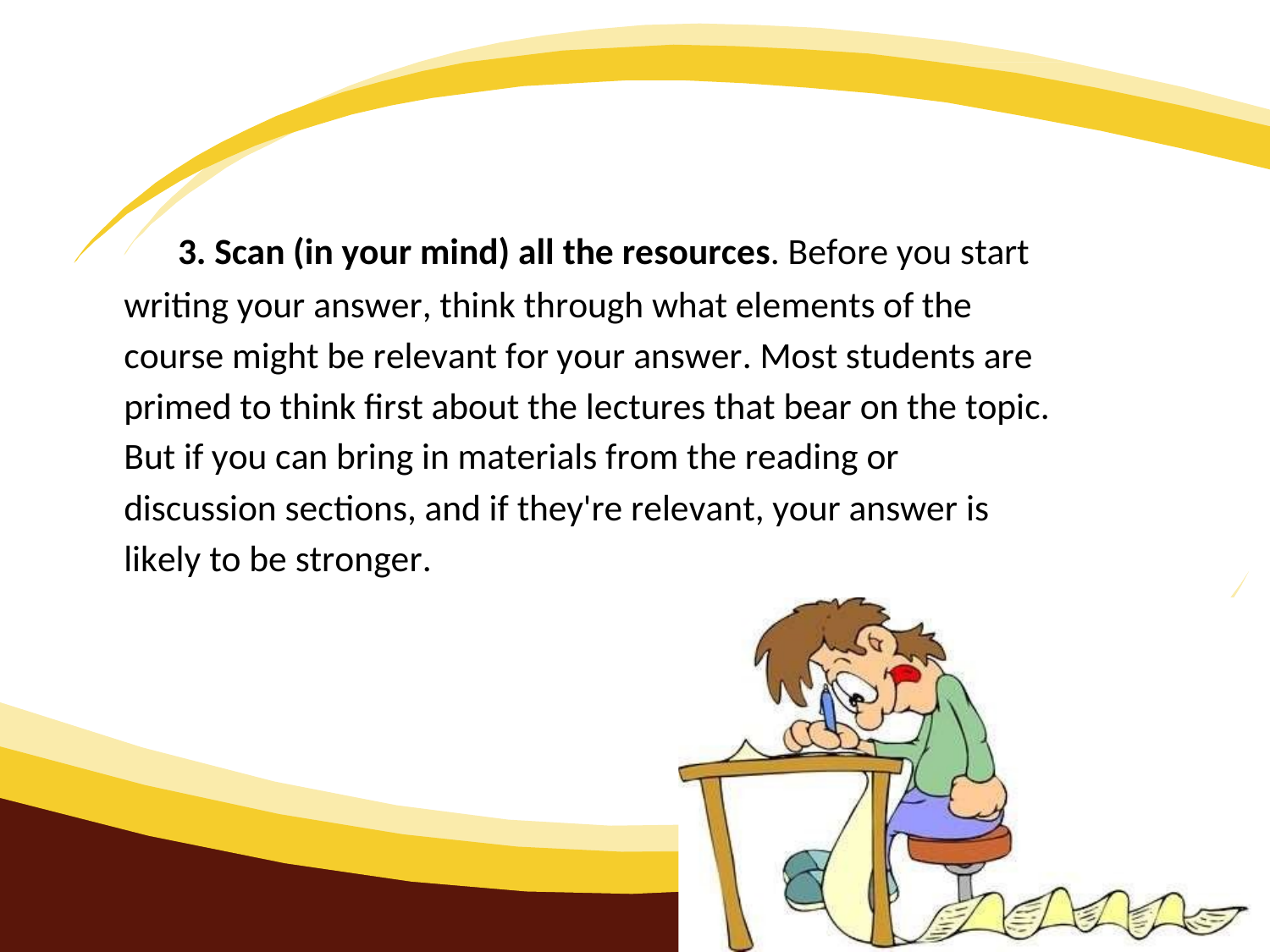

3. Scan (in your mind) all the resources. Before you start
writing your answer, think through what elements of the
course might be relevant for your answer. Most students are
primed to think first about the lectures that bear on the topic.
But if you can bring in materials from the reading or
discussion sections, and if they're relevant, your answer is
likely to be stronger.